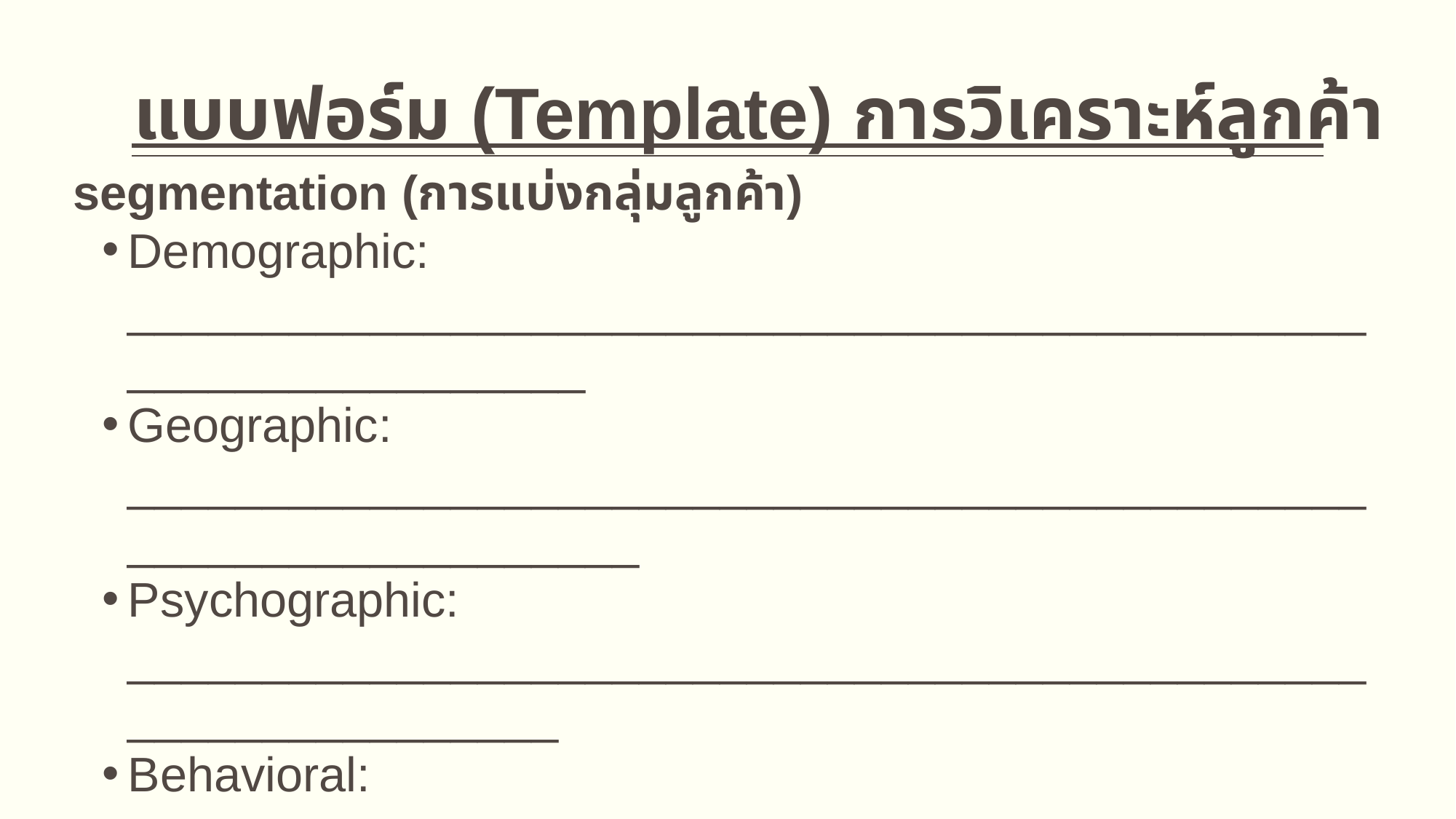

# แบบฟอร์ม (Template) การวิเคราะห์ลูกค้า
segmentation (การแบ่งกลุ่มลูกค้า)
Demographic: _______________________________________________________________
Geographic: _________________________________________________________________
Psychographic: ______________________________________________________________
Behavioral: __________________________________________________________________
Target Market (กลุ่มเป้าหมายหลัก)
	ระบุเฉพาะเจาะจง เช่น
	“นักศึกษามหาวิทยาลัยอายุ 18–24 ปี สนใจสุขภาพ อาศัยในพื้นที่มหาวิทยาลัย”
Positioning (การวางตำแหน่งสินค้า/บริการ)
	“_______________________________________________”